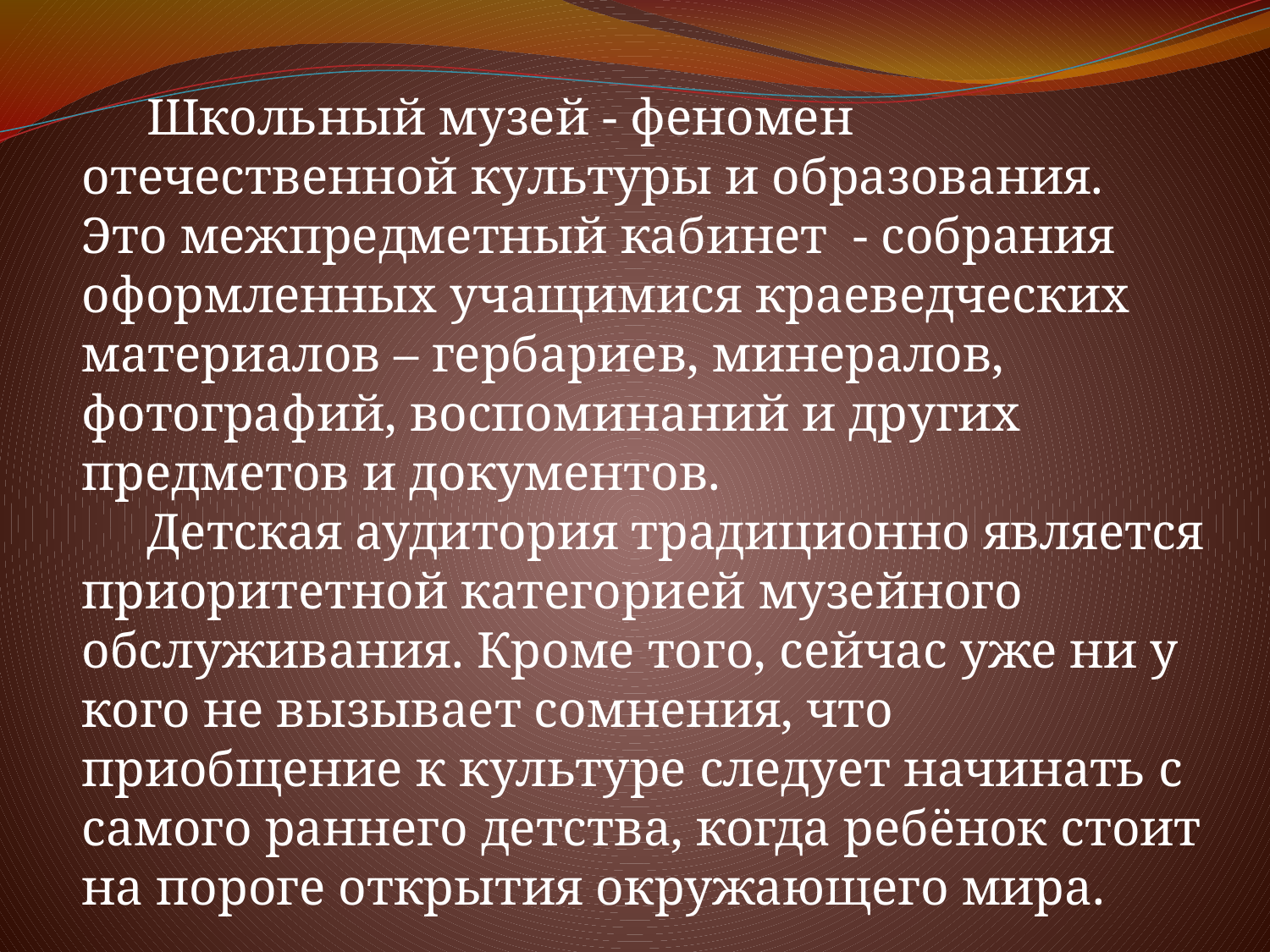

Школьный музей - феномен отечественной культуры и образования.  Это межпредметный кабинет  - собрания оформленных учащимися краеведческих материалов – гербариев, минералов, фотографий, воспоминаний и других предметов и документов.
     Детская аудитория традиционно является приоритетной категорией музейного обслуживания. Кроме того, сейчас уже ни у кого не вызывает сомнения, что приобщение к культуре следует начинать с самого раннего детства, когда ребёнок стоит на пороге открытия окружающего мира.